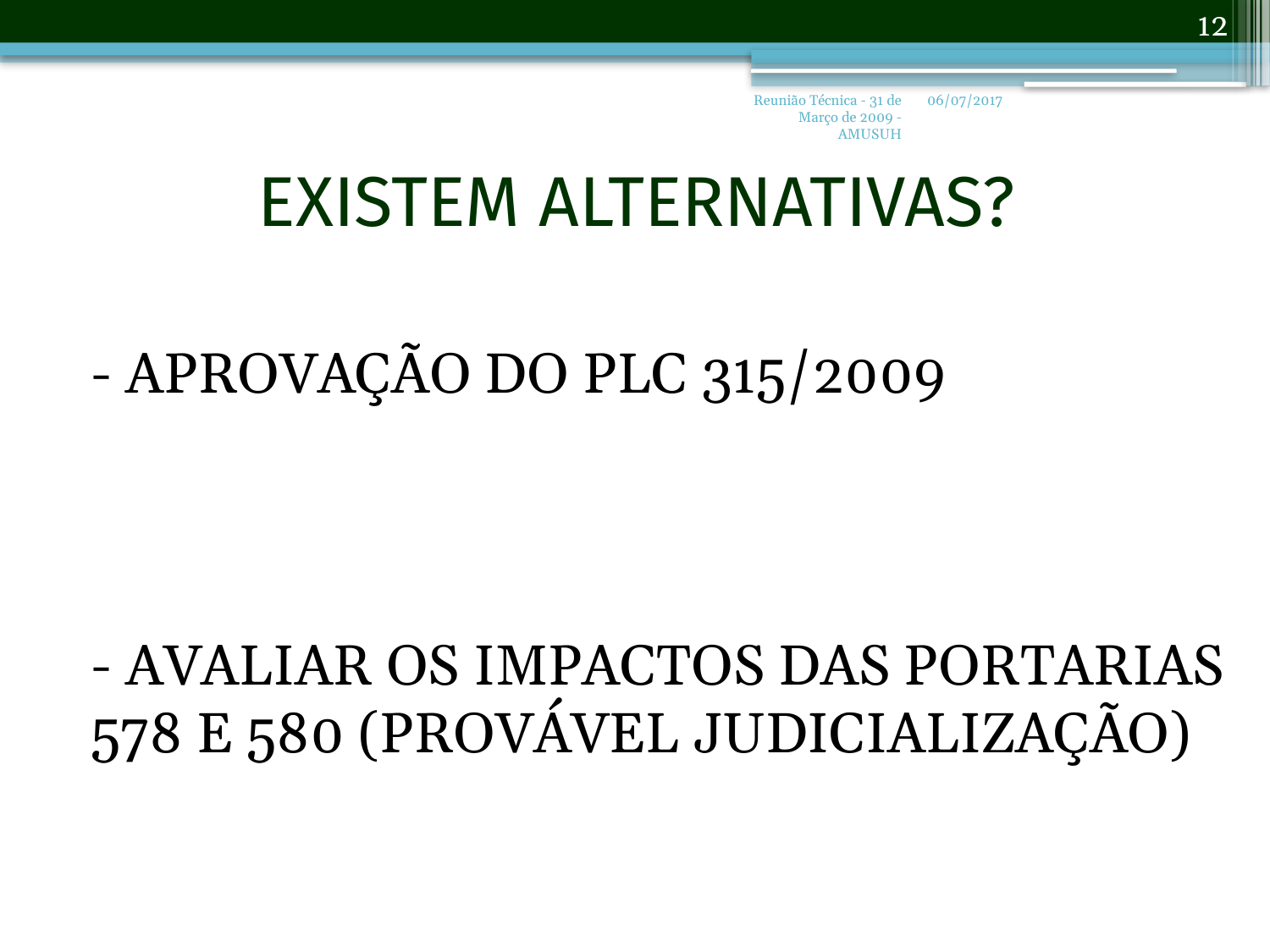

12
Reunião Técnica - 31 de Março de 2009 - AMUSUH
06/07/2017
# EXISTEM ALTERNATIVAS?

- APROVAÇÃO DO PLC 315/2009

- AVALIAR OS IMPACTOS DAS PORTARIAS 578 E 580 (PROVÁVEL JUDICIALIZAÇÃO)